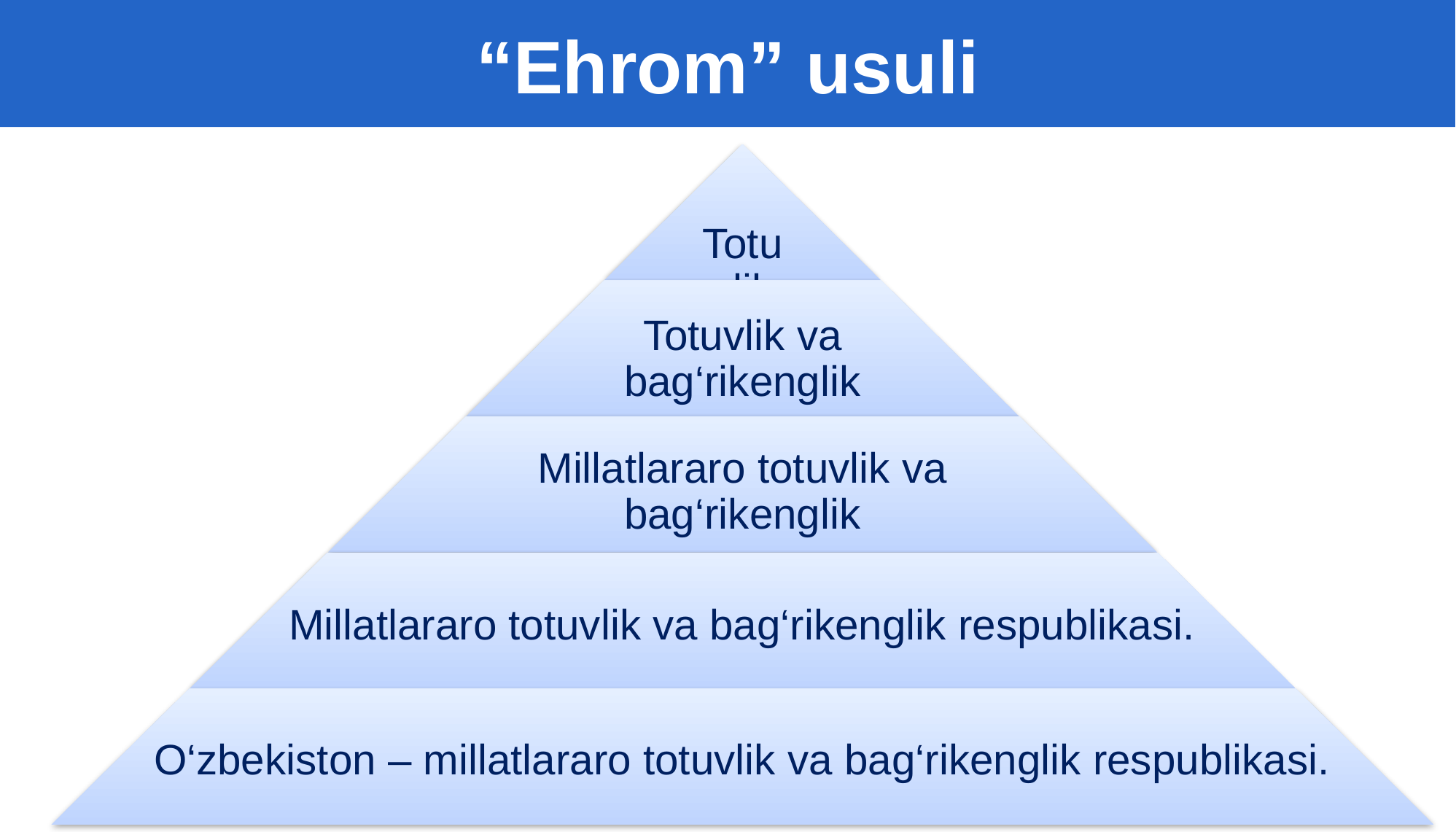

“Ehrom” usuli

Totuvlik
Totuvlik va bag‘rikenglik
Millatlararo totuvlik va bag‘rikenglik
Millatlararo totuvlik va bag‘rikenglik respublikasi.
O‘zbekiston – millatlararo totuvlik va bag‘rikenglik respublikasi.